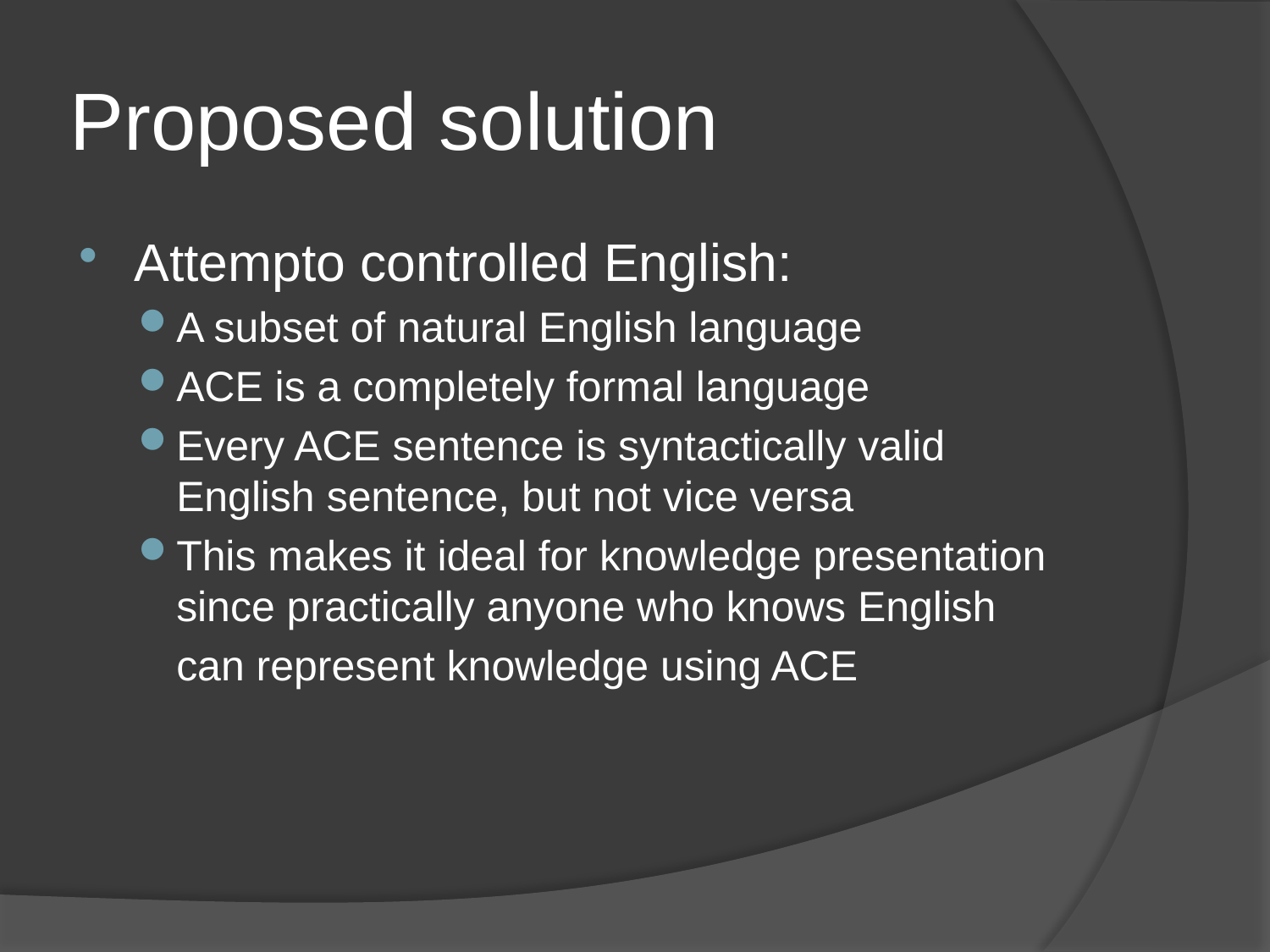

# Proposed solution
Attempto controlled English:
A subset of natural English language
ACE is a completely formal language
Every ACE sentence is syntactically valid English sentence, but not vice versa
This makes it ideal for knowledge presentation since practically anyone who knows English
	can represent knowledge using ACE